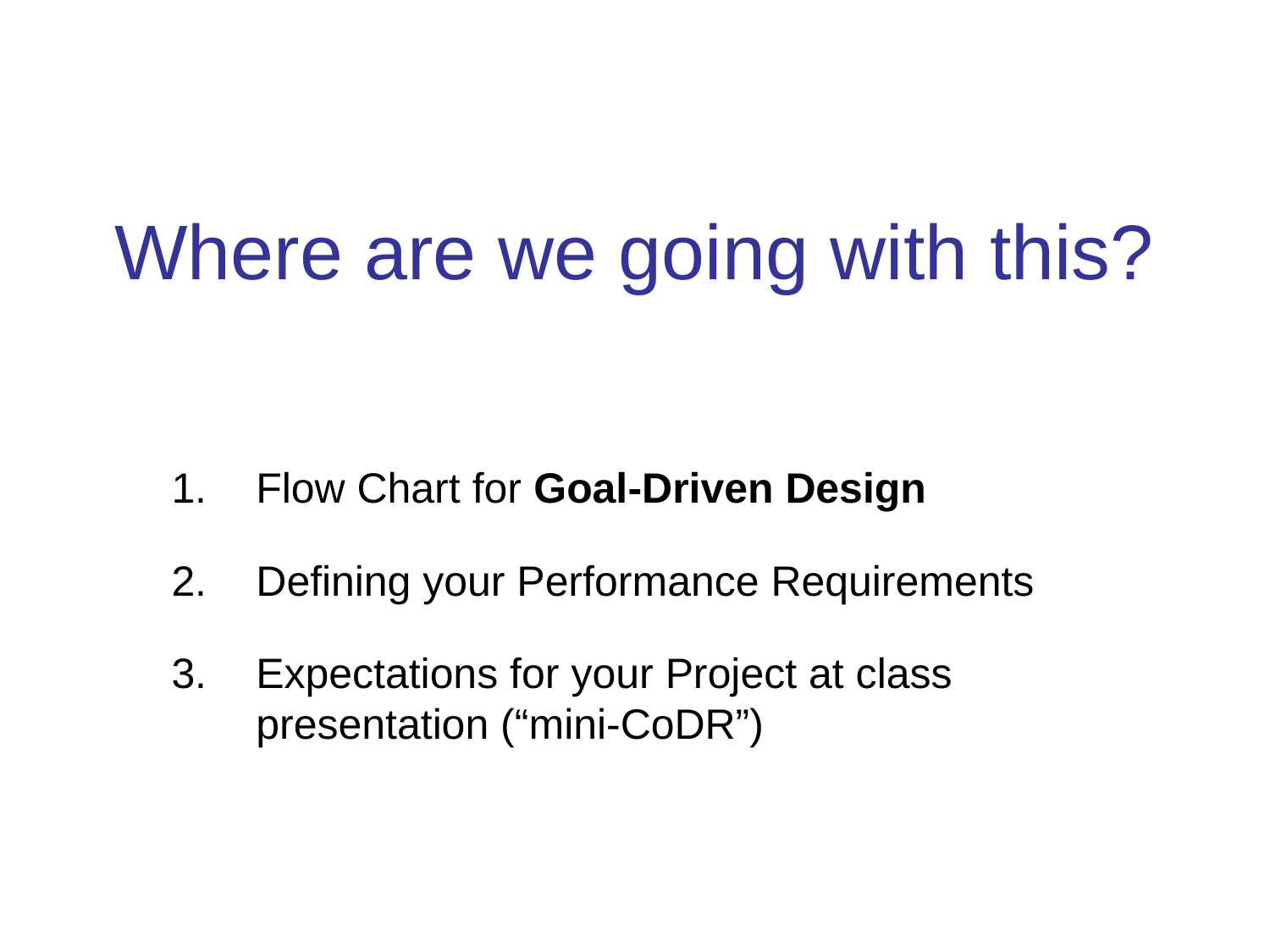

# Where are we going with this?
Flow Chart for Goal-Driven Design
Defining your Performance Requirements
Expectations for your Project at class presentation (“mini-CoDR”)